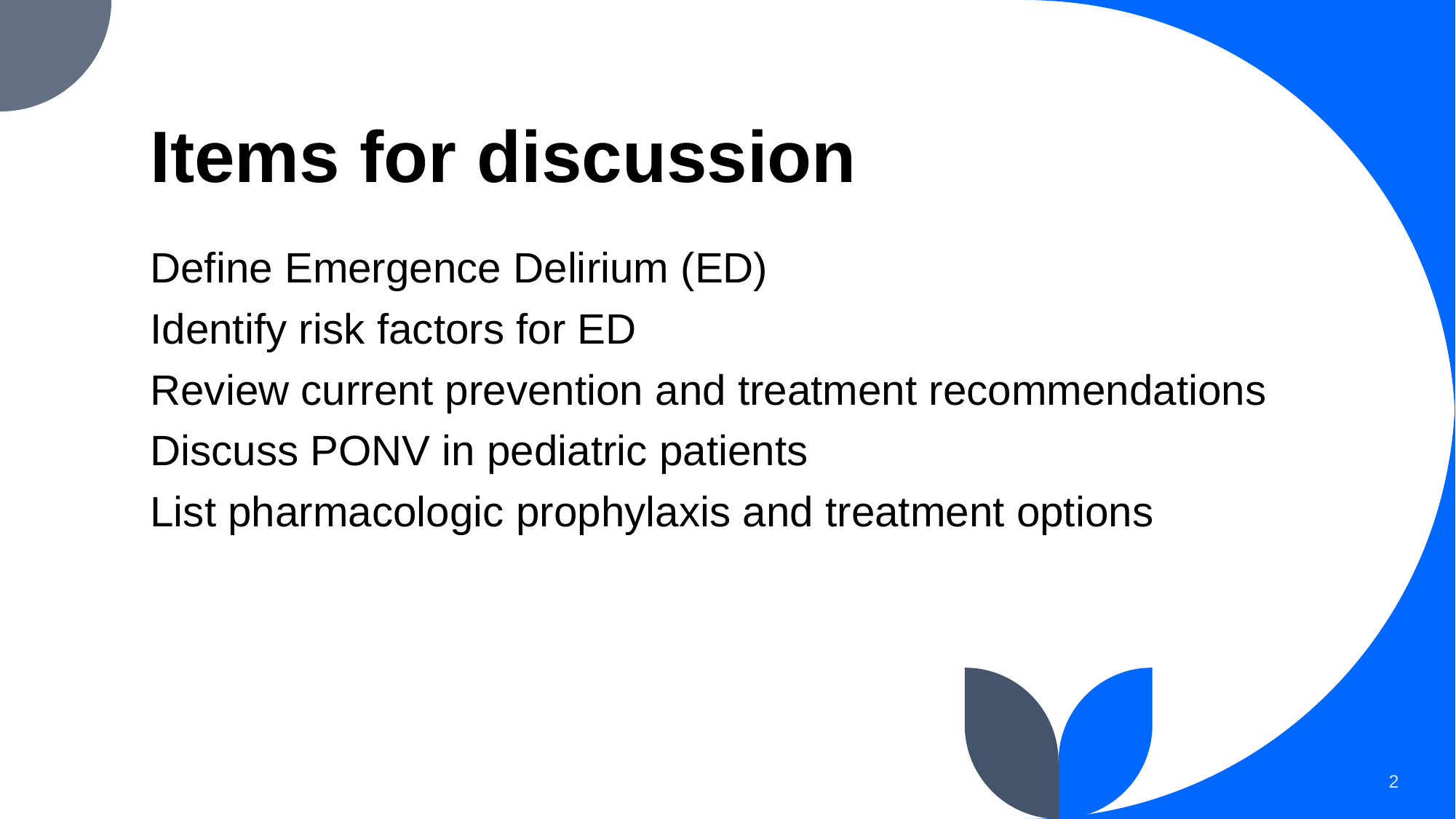

# Items for discussion
Define Emergence Delirium (ED)
Identify risk factors for ED
Review current prevention and treatment recommendations
Discuss PONV in pediatric patients
List pharmacologic prophylaxis and treatment options

2